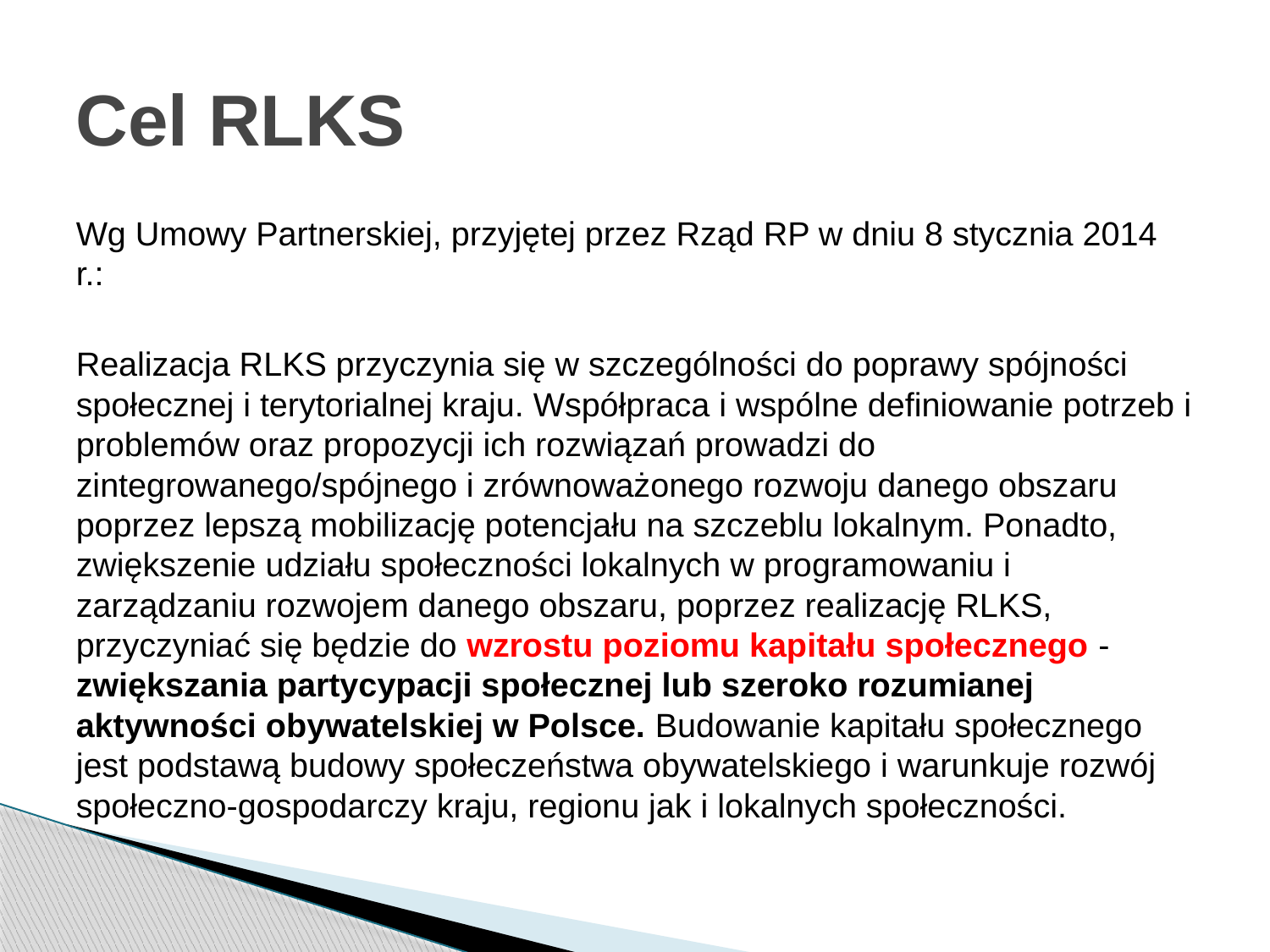

# Cel RLKS
Wg Umowy Partnerskiej, przyjętej przez Rząd RP w dniu 8 stycznia 2014 r.:

Realizacja RLKS przyczynia się w szczególności do poprawy spójności społecznej i terytorialnej kraju. Współpraca i wspólne definiowanie potrzeb i problemów oraz propozycji ich rozwiązań prowadzi do zintegrowanego/spójnego i zrównoważonego rozwoju danego obszaru poprzez lepszą mobilizację potencjału na szczeblu lokalnym. Ponadto, zwiększenie udziału społeczności lokalnych w programowaniu i zarządzaniu rozwojem danego obszaru, poprzez realizację RLKS, przyczyniać się będzie do wzrostu poziomu kapitału społecznego - zwiększania partycypacji społecznej lub szeroko rozumianej aktywności obywatelskiej w Polsce. Budowanie kapitału społecznego jest podstawą budowy społeczeństwa obywatelskiego i warunkuje rozwój społeczno-gospodarczy kraju, regionu jak i lokalnych społeczności.